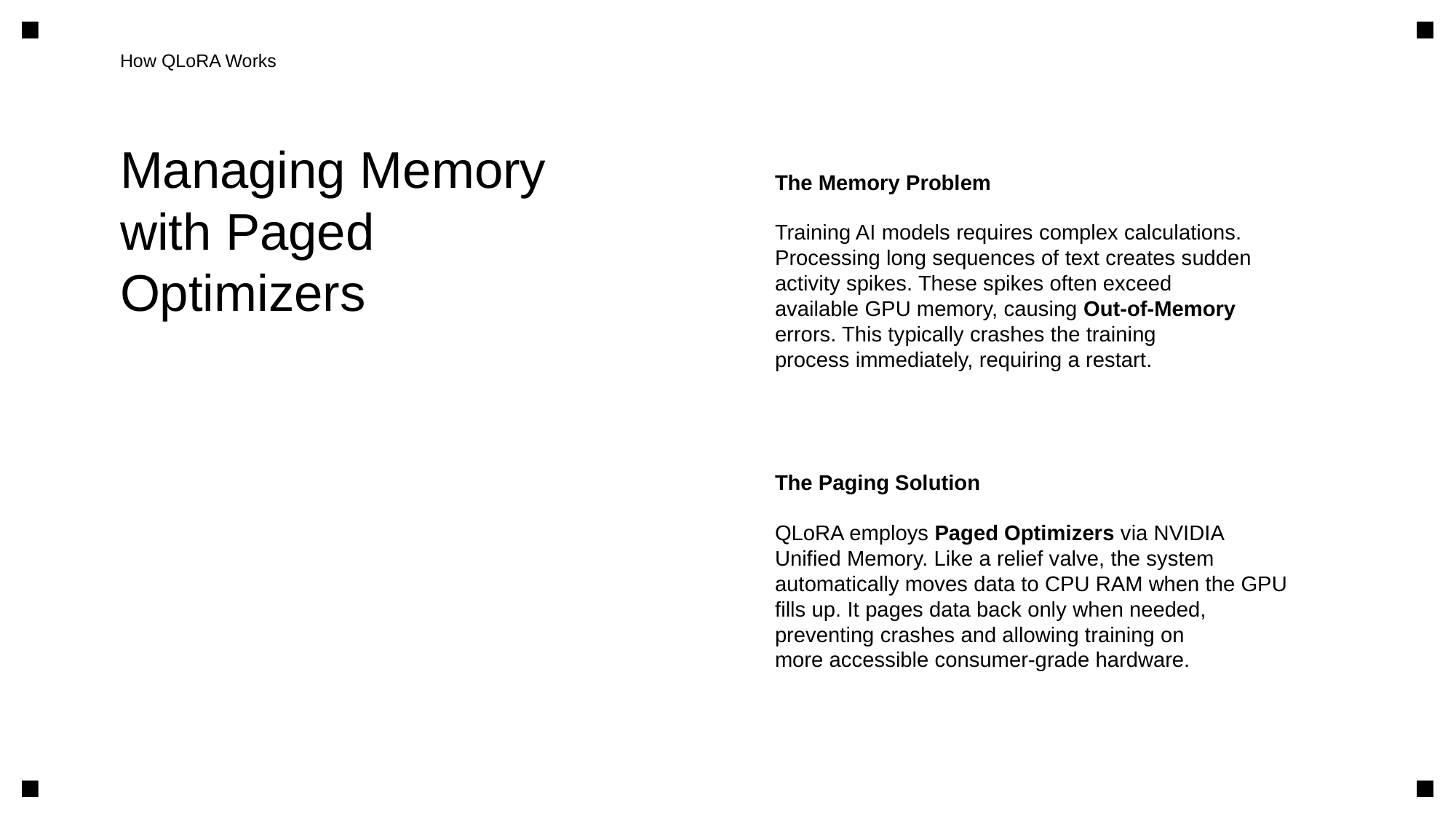

How QLoRA Works
Managing Memory
with Paged
Optimizers
The Memory Problem
Training AI models requires complex calculations.
Processing long sequences of text creates sudden
activity spikes. These spikes often exceed
available GPU memory, causing Out-of-Memory
errors. This typically crashes the training
process immediately, requiring a restart.
The Paging Solution
QLoRA employs Paged Optimizers via NVIDIA
Unified Memory. Like a relief valve, the system
automatically moves data to CPU RAM when the GPU
fills up. It pages data back only when needed,
preventing crashes and allowing training on
more accessible consumer-grade hardware.